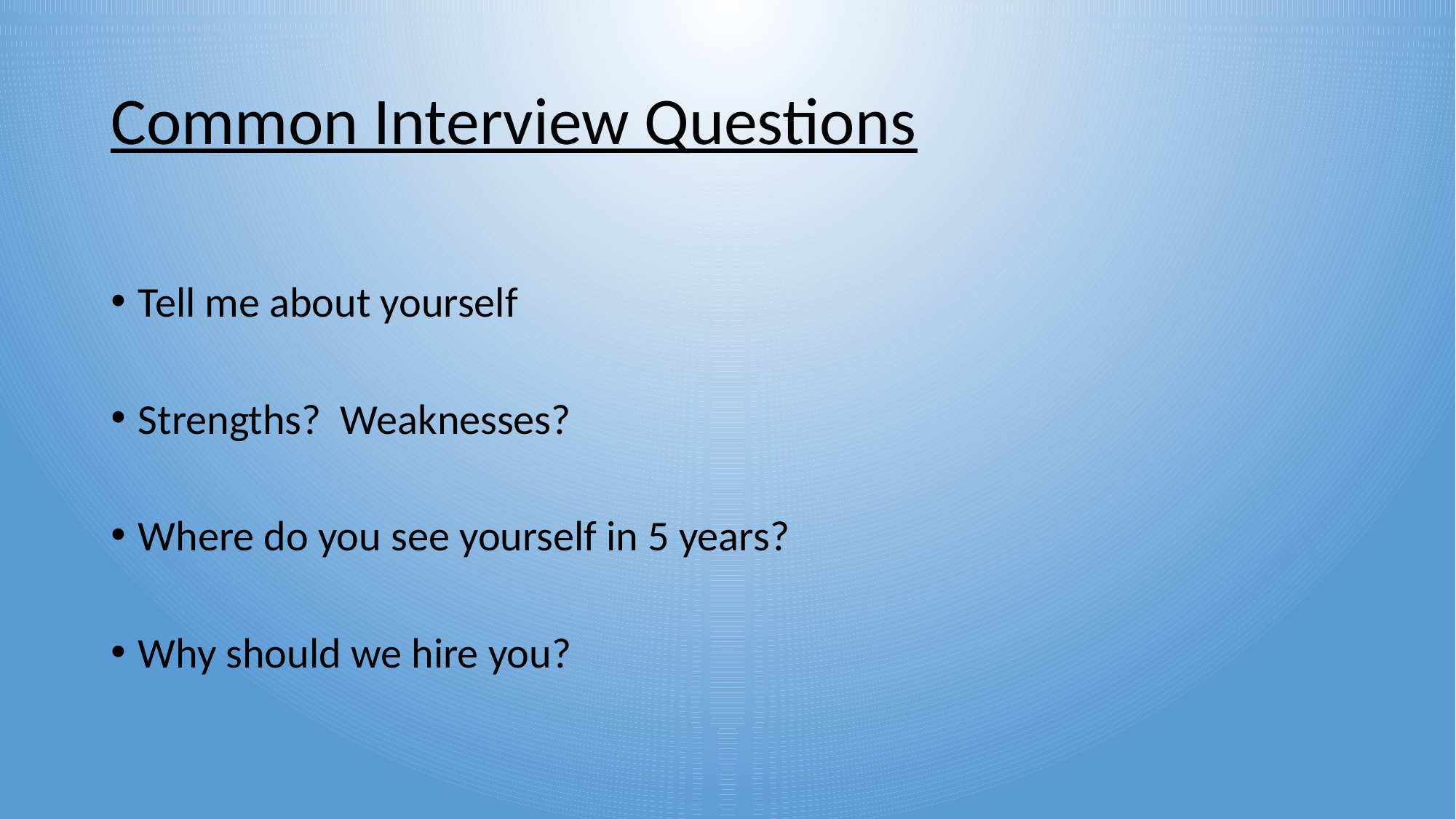

# Common Interview Questions
Tell me about yourself
Strengths?  Weaknesses?
Where do you see yourself in 5 years?
Why should we hire you?